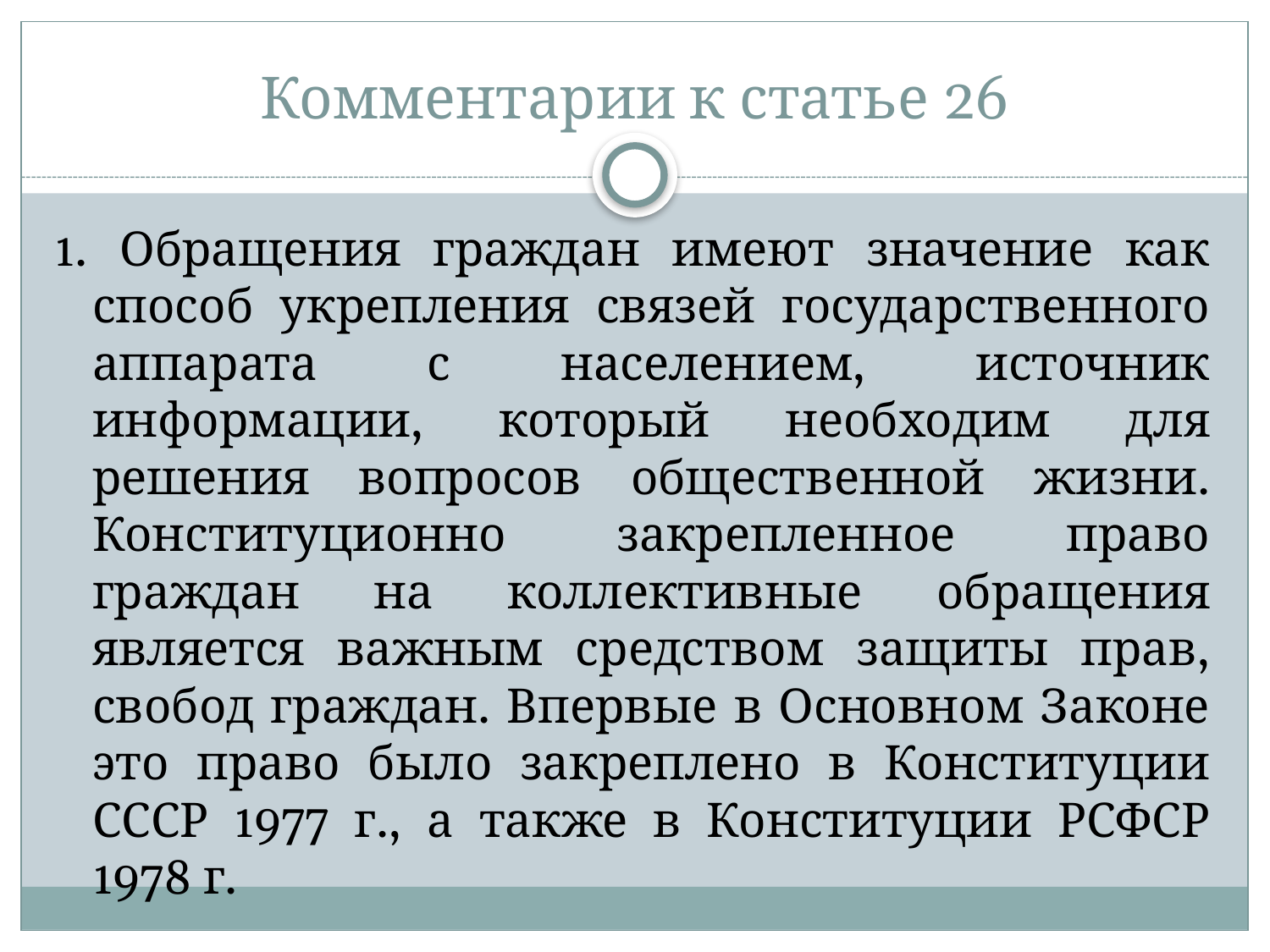

# Комментарии к статье 26
1. Обращения граждан имеют значение как способ укрепления связей государственного аппарата с населением, источник информации, который необходим для решения вопросов общественной жизни. Конституционно закрепленное право граждан на коллективные обращения является важным средством защиты прав, свобод граждан. Впервые в Основном Законе это право было закреплено в Конституции СССР 1977 г., а также в Конституции РСФСР 1978 г.